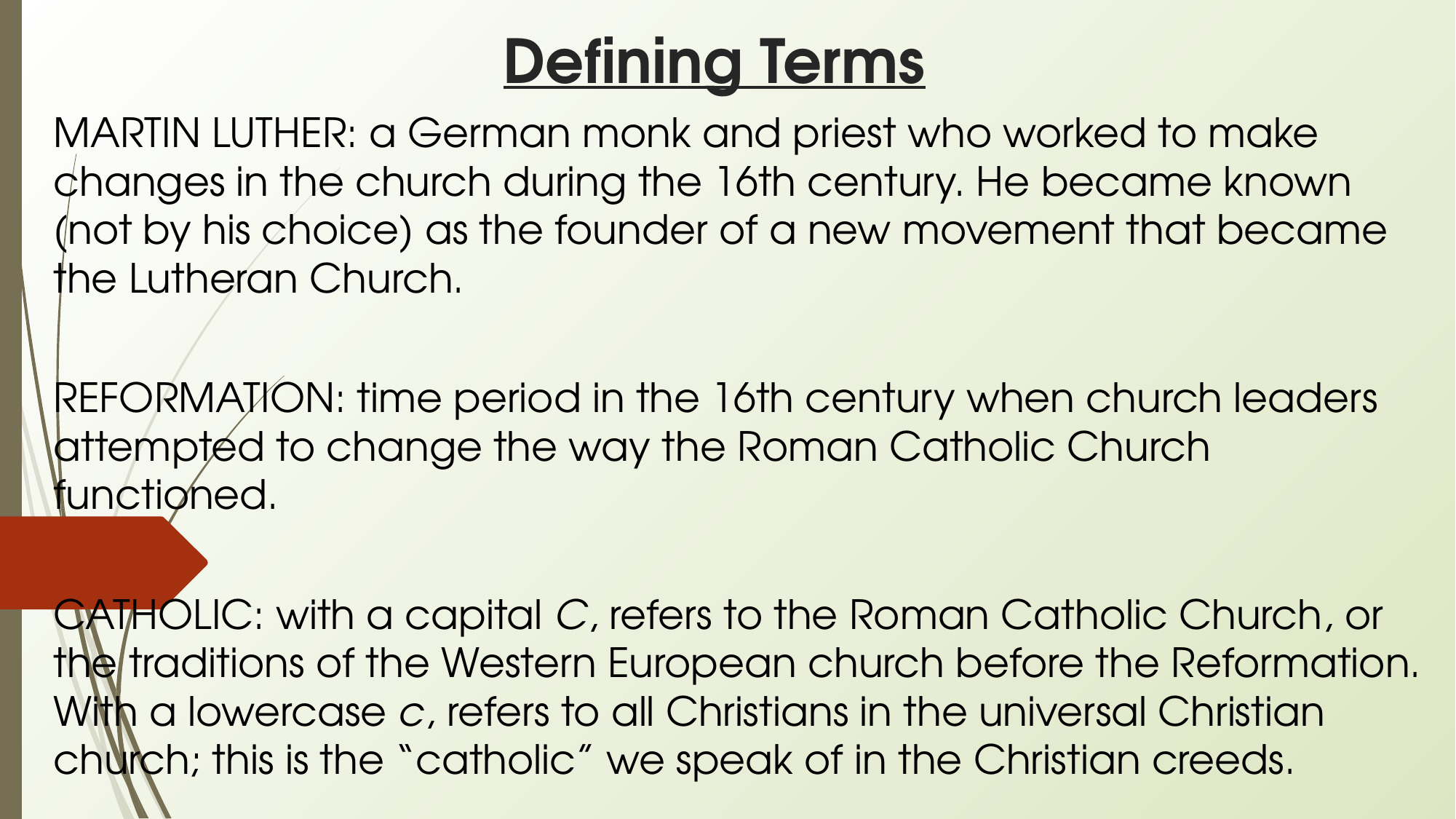

Defining Terms
#
MARTIN LUTHER: a German monk and priest who worked to make changes in the church during the 16th century. He became known (not by his choice) as the founder of a new movement that became the Lutheran Church.

REFORMATION: time period in the 16th century when church leaders attempted to change the way the Roman Catholic Church functioned.

CATHOLIC: with a capital C, refers to the Roman Catholic Church, or the traditions of the Western European church before the Reformation. With a lowercase c, refers to all Christians in the universal Christian church; this is the “catholic” we speak of in the Christian creeds.